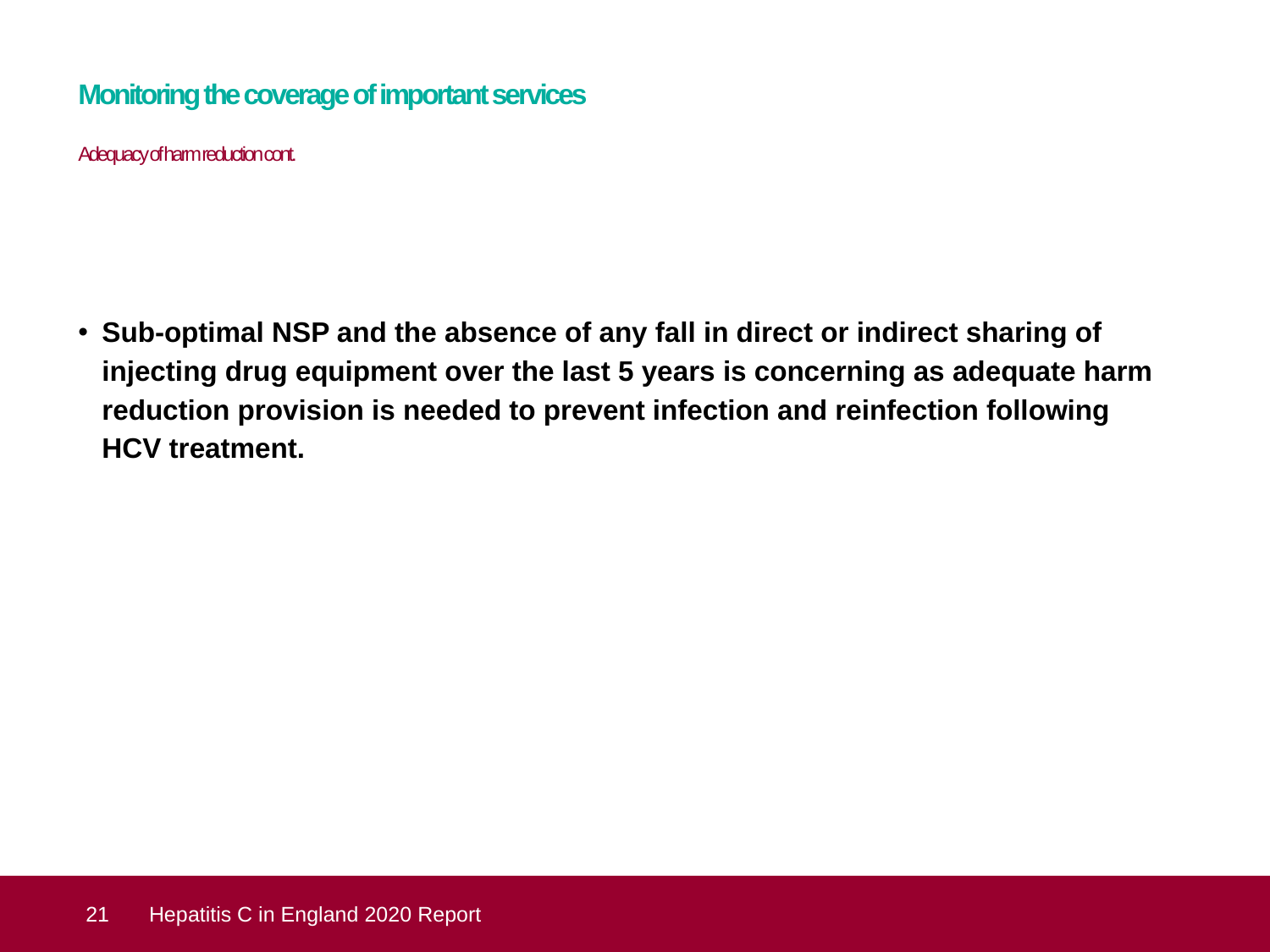

# Monitoring the coverage of important services Adequacy of harm reduction cont.

Sub-optimal NSP and the absence of any fall in direct or indirect sharing of injecting drug equipment over the last 5 years is concerning as adequate harm reduction provision is needed to prevent infection and reinfection following HCV treatment.

  21
Hepatitis C in England 2020 Report